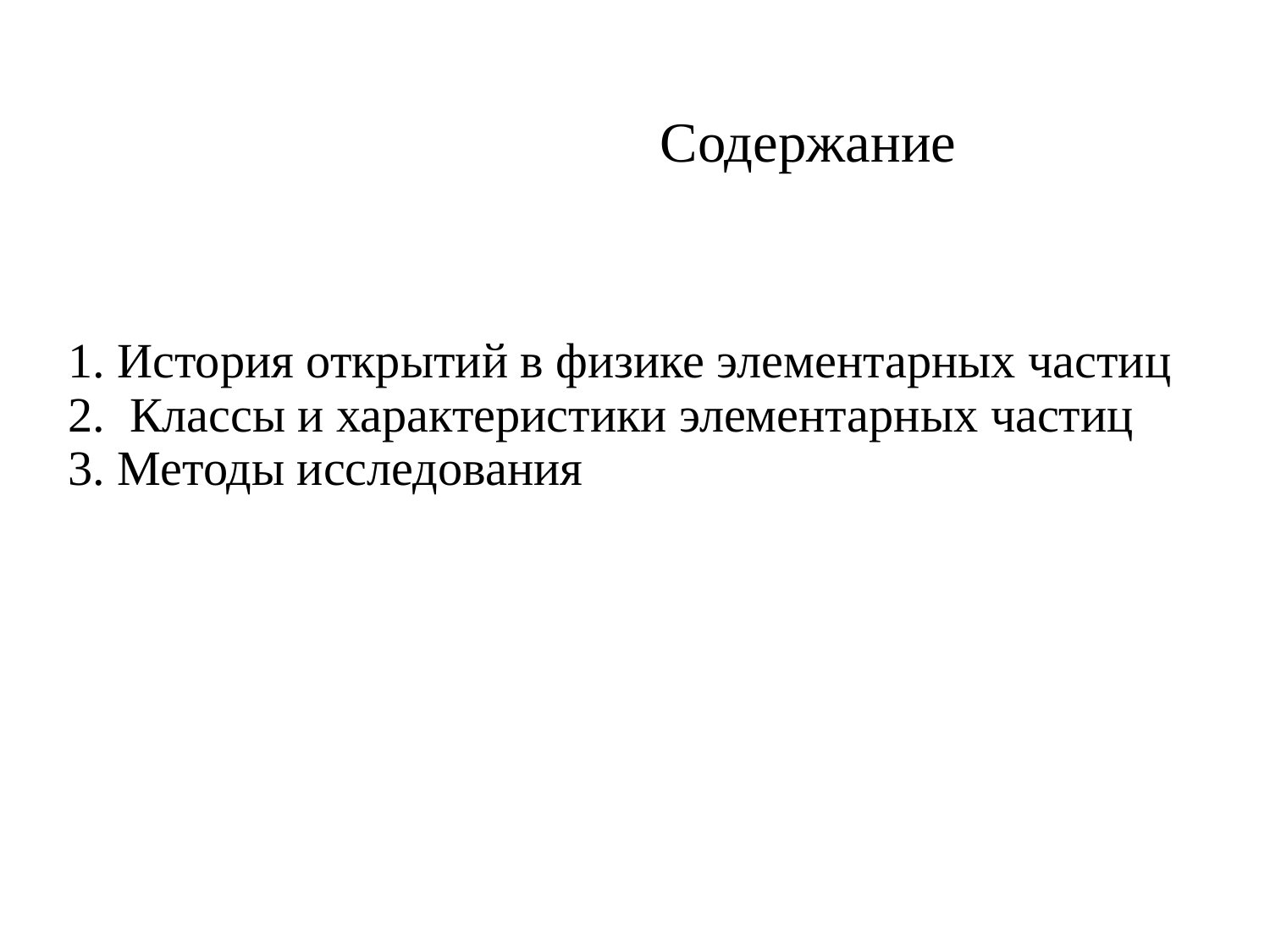

Содержание

1. История открытий в физике элементарных частиц
2.  Классы и характеристики элементарных частиц
3. Методы исследования